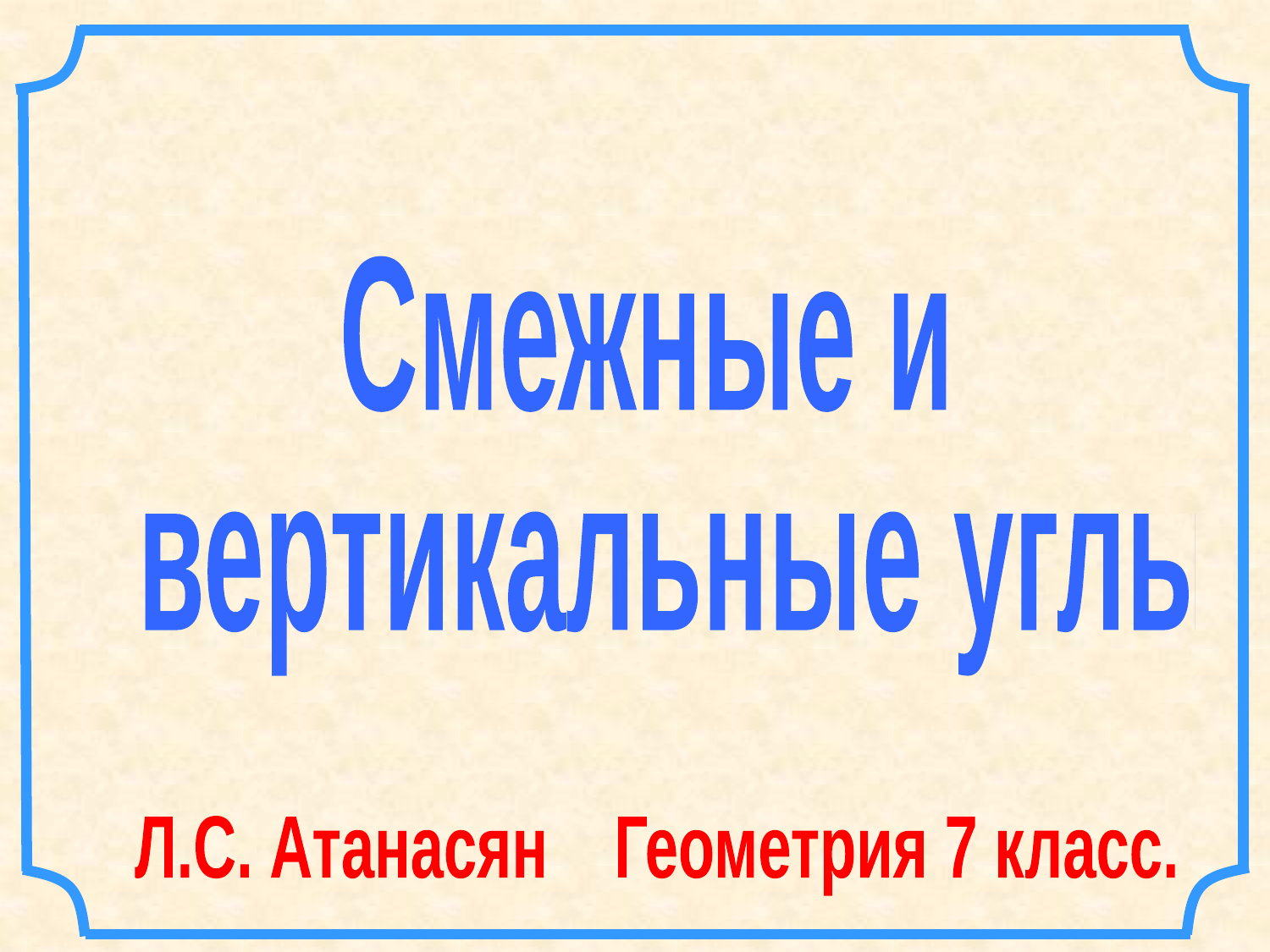

Смежные и
 вертикальные углы
Л.С. Атанасян    Геометрия 7 класс.